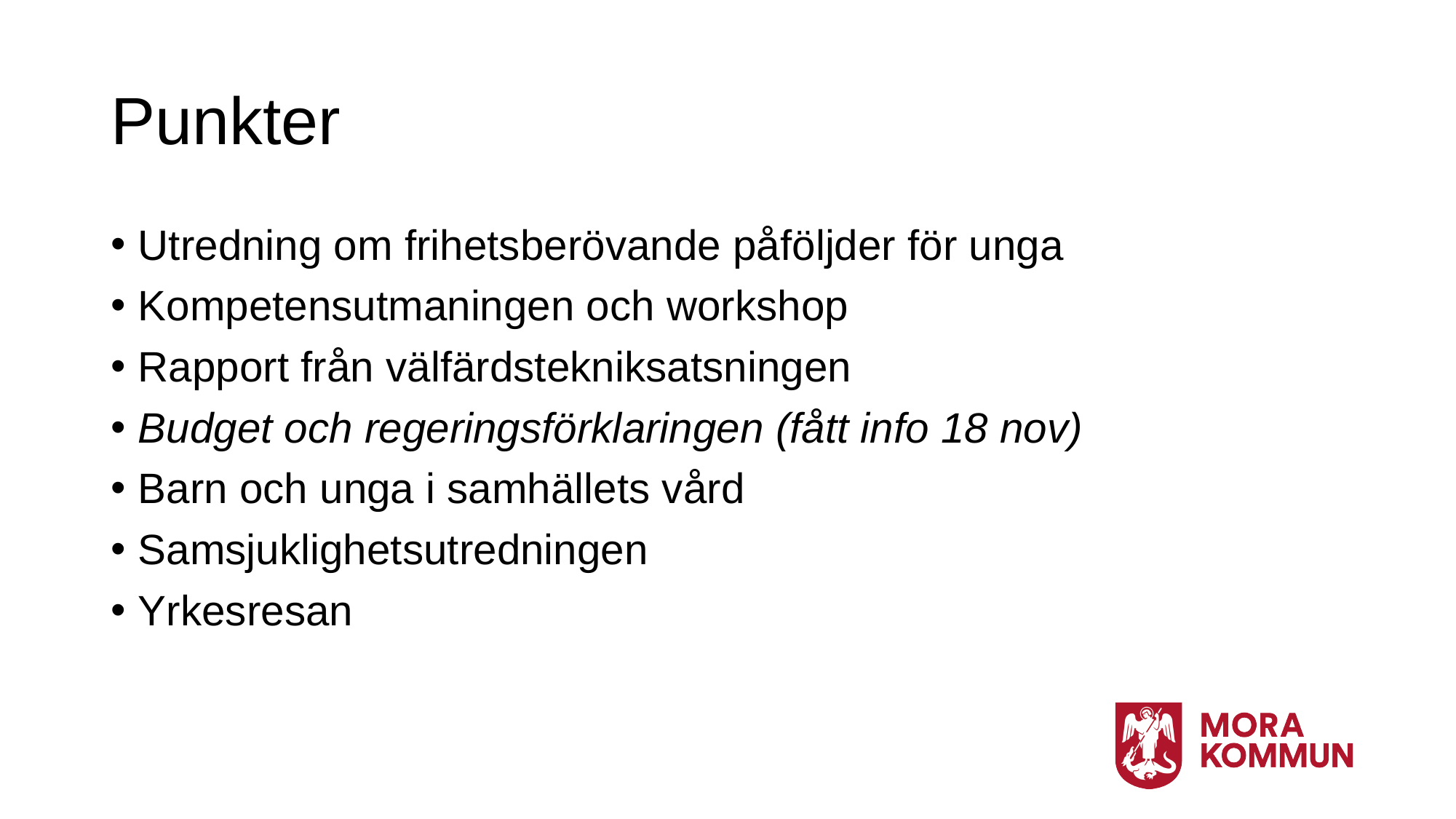

# Punkter
Utredning om frihetsberövande påföljder för unga
Kompetensutmaningen och workshop
Rapport från välfärdstekniksatsningen
Budget och regeringsförklaringen (fått info 18 nov)
Barn och unga i samhällets vård
Samsjuklighetsutredningen
Yrkesresan